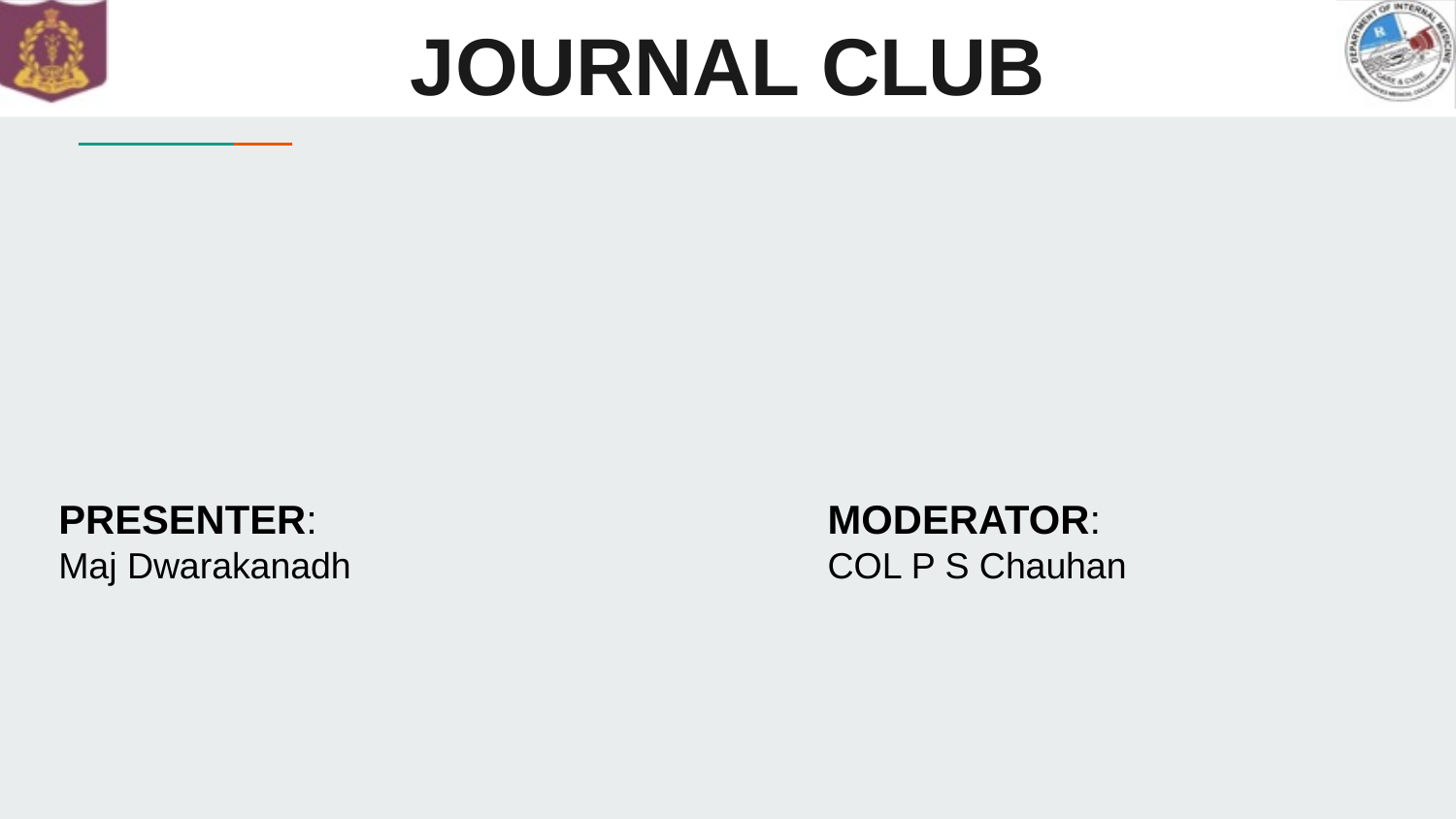

# JOURNAL CLUB
PRESENTER:
Maj Dwarakanadh

MODERATOR:
COL P S Chauhan